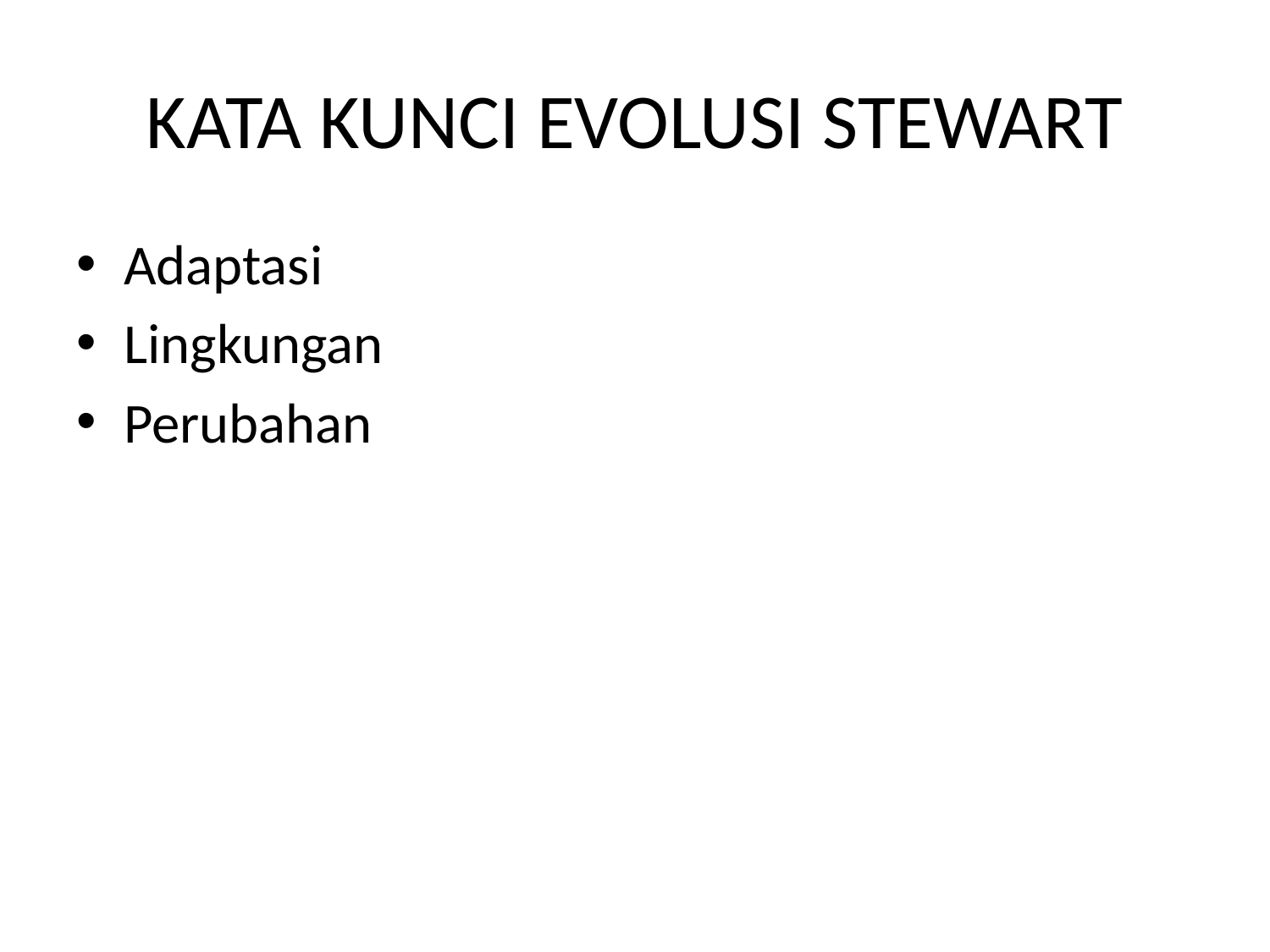

# KATA KUNCI EVOLUSI STEWART
Adaptasi
Lingkungan
Perubahan